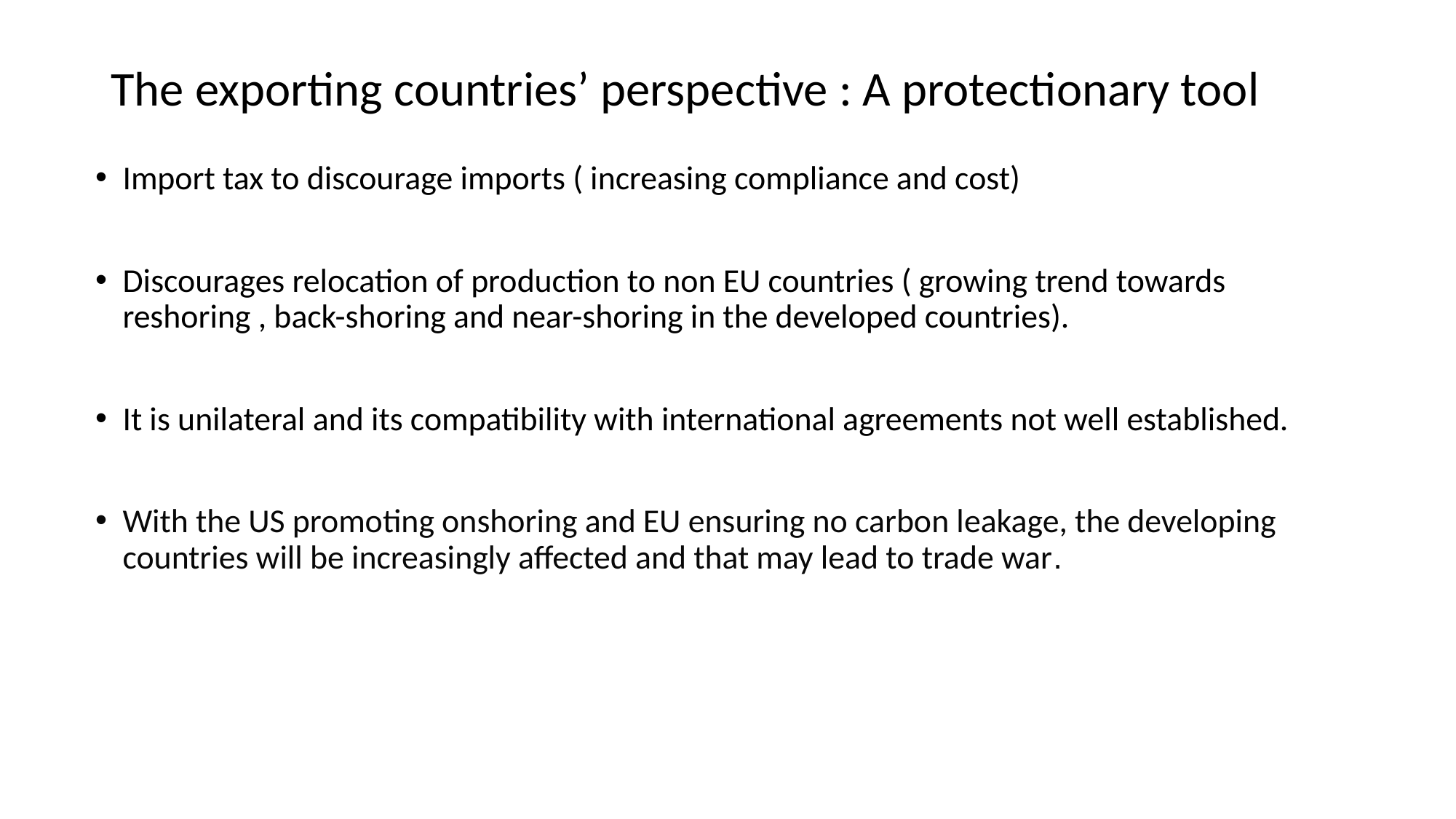

# The exporting countries’ perspective : A protectionary tool
Import tax to discourage imports ( increasing compliance and cost)

Discourages relocation of production to non EU countries ( growing trend towards reshoring , back-shoring and near-shoring in the developed countries).

It is unilateral and its compatibility with international agreements not well established.

With the US promoting onshoring and EU ensuring no carbon leakage, the developing countries will be increasingly affected and that may lead to trade war.